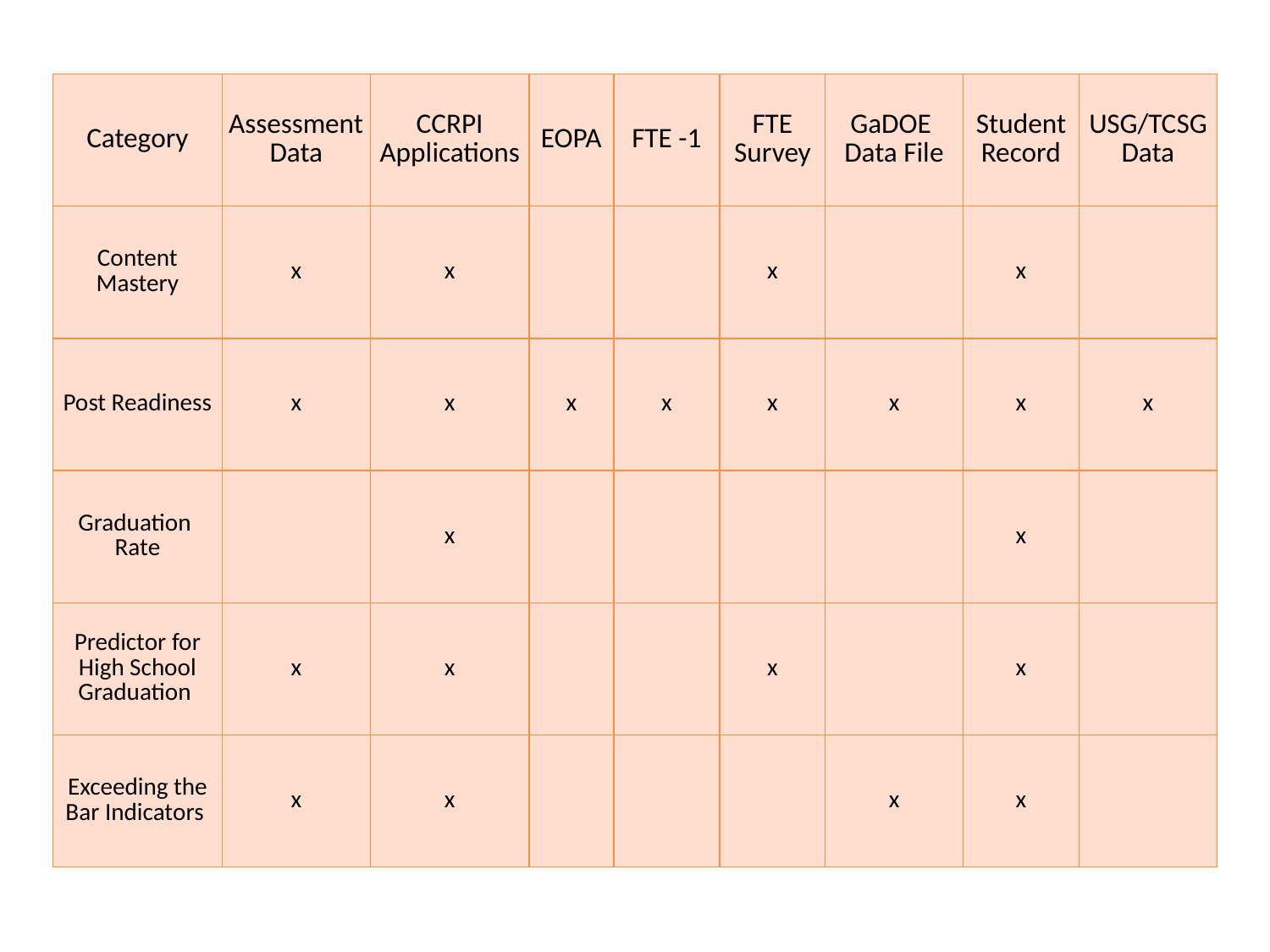

| Category | Assessment Data | CCRPI Applications | EOPA | FTE -1 | FTE Survey | GaDOE Data File | Student Record | USG/TCSG Data |
| --- | --- | --- | --- | --- | --- | --- | --- | --- |
| Content Mastery | x | x |  |  | x |  | x |  |
| Post Readiness | x | x | x | x | x | x | x | x |
| Graduation Rate |  | x |  |  |  |  | x |  |
| Predictor for High School Graduation | x | x |  |  | x |  | x |  |
| Exceeding the Bar Indicators | x | x |  |  |  | x | x |  |